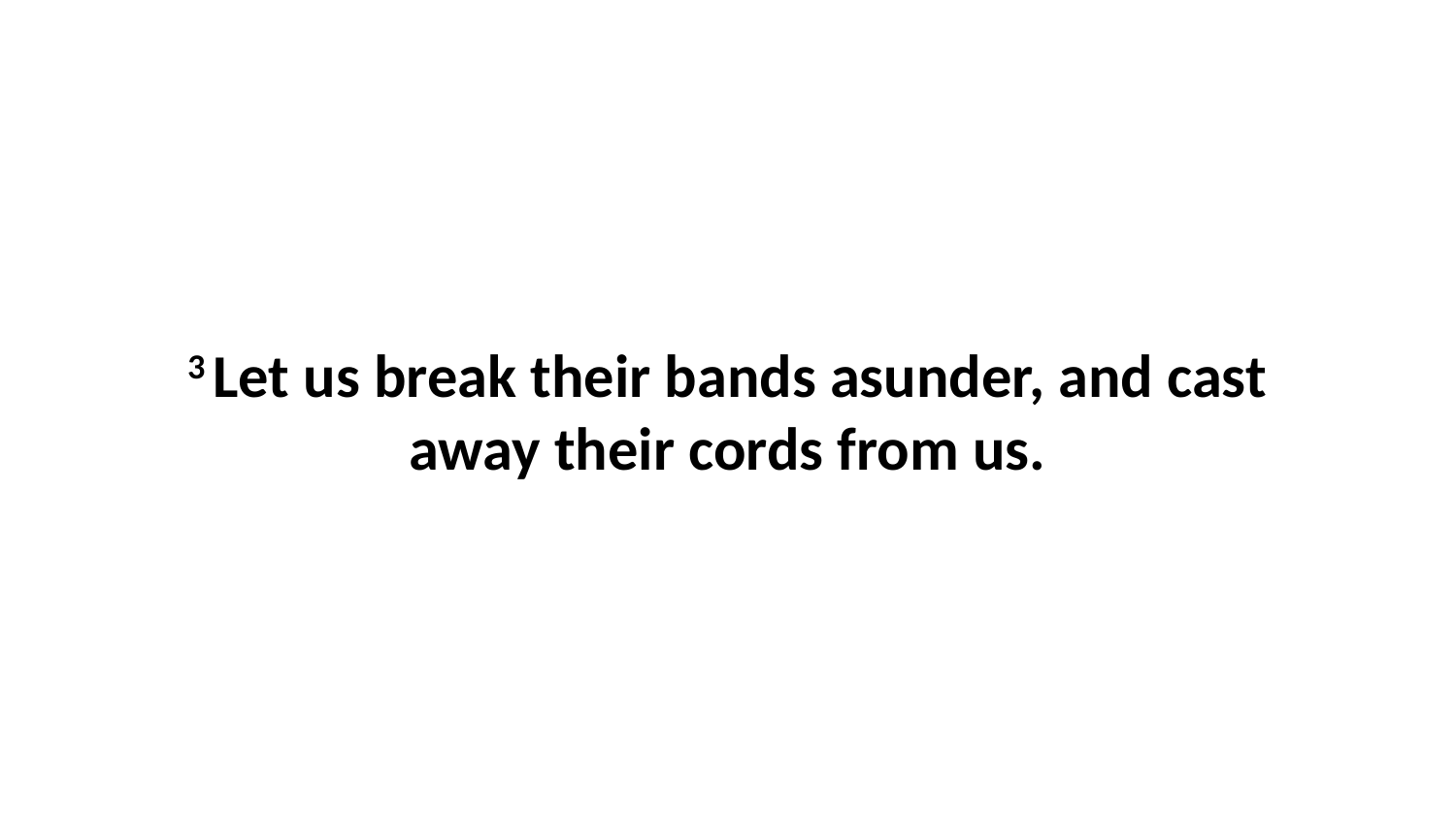

3 Let us break their bands asunder, and cast away their cords from us.